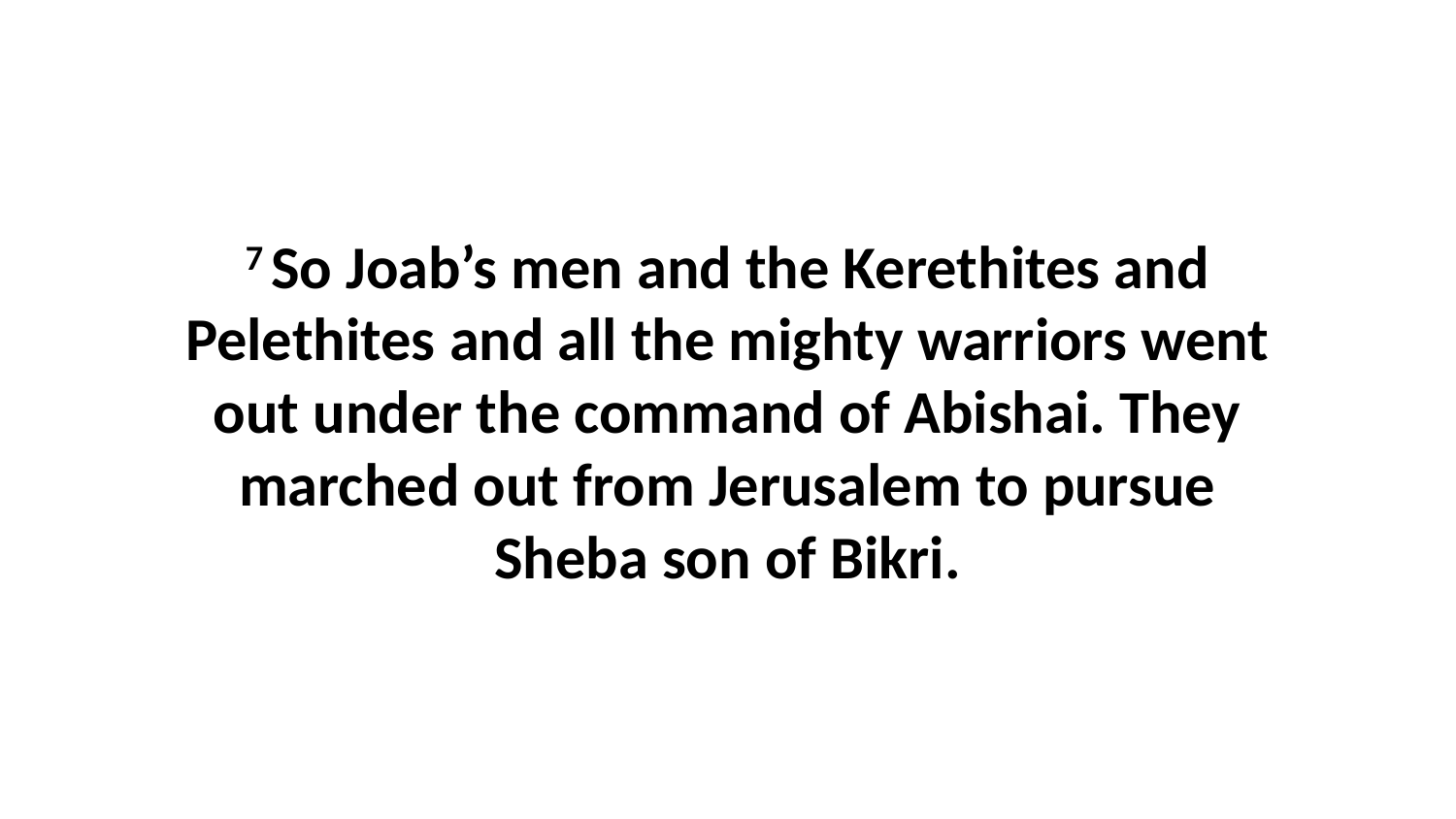

7 So Joab’s men and the Kerethites and Pelethites and all the mighty warriors went out under the command of Abishai. They marched out from Jerusalem to pursue Sheba son of Bikri.